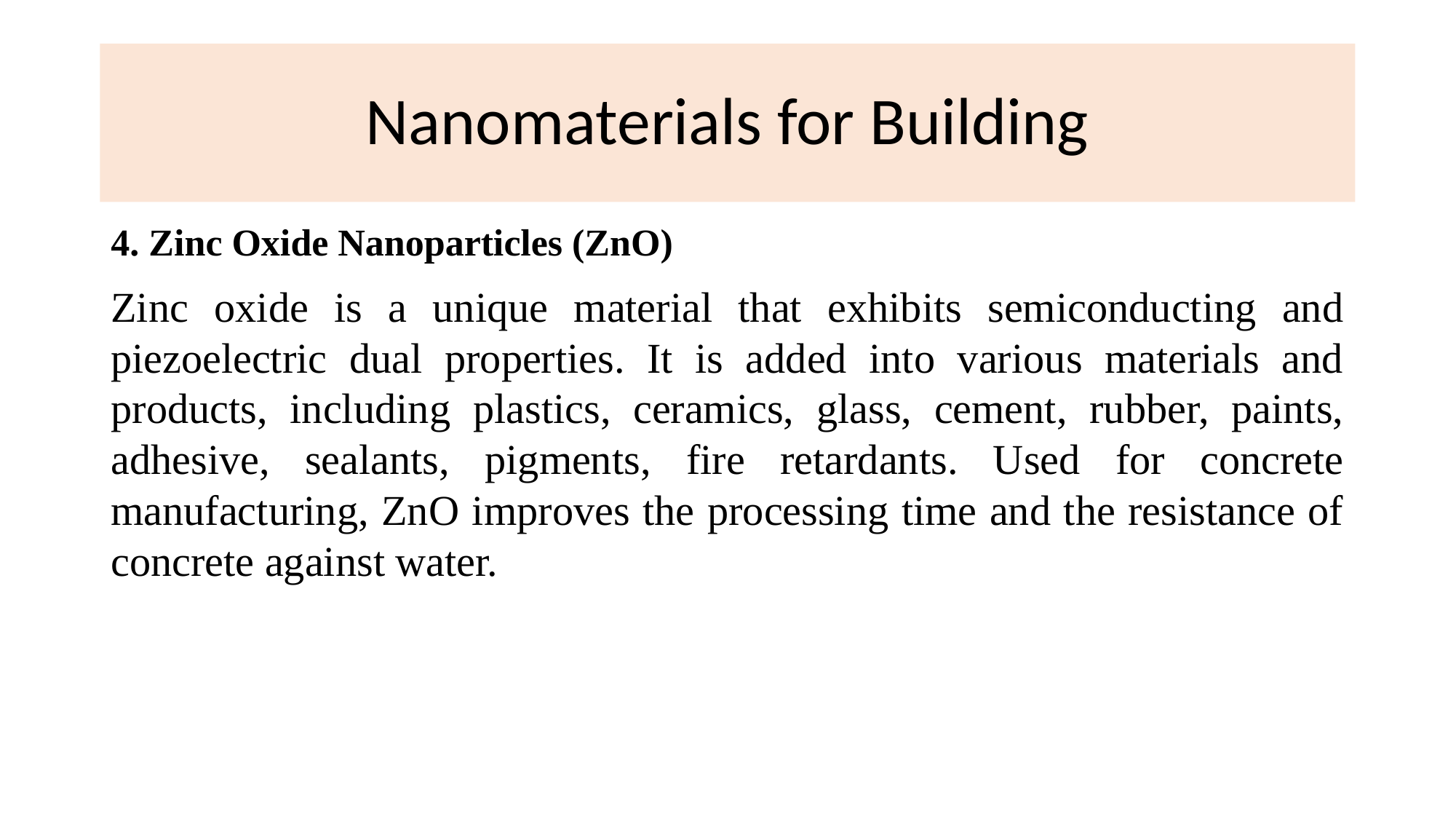

# Nanomaterials for Building
4. Zinc Oxide Nanoparticles (ZnO)
Zinc oxide is a unique material that exhibits semiconducting and piezoelectric dual properties. It is added into various materials and products, including plastics, ceramics, glass, cement, rubber, paints, adhesive, sealants, pigments, fire retardants. Used for concrete manufacturing, ZnO improves the processing time and the resistance of concrete against water.